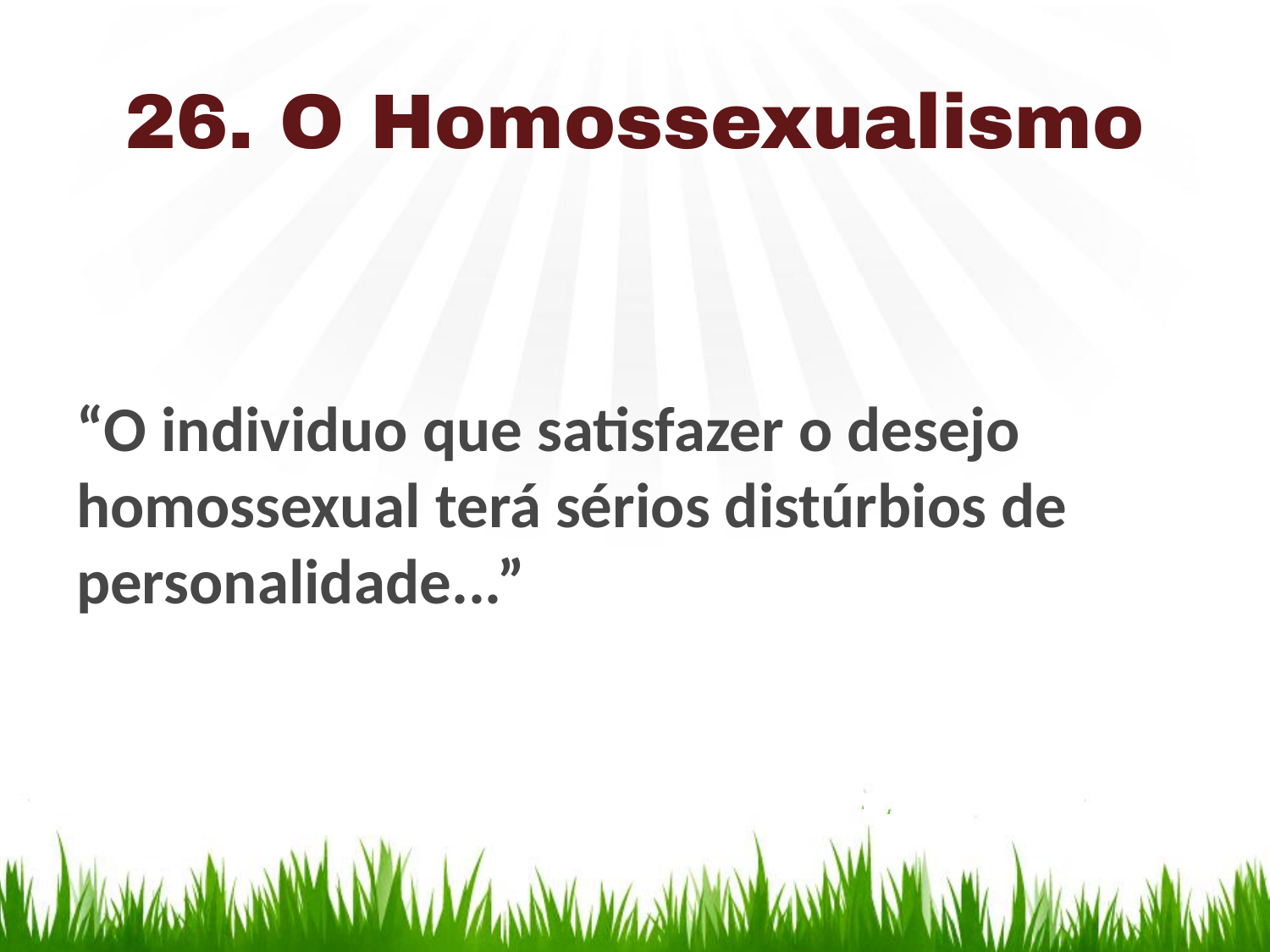

# 26. O Homossexualismo

“O individuo que satisfazer o desejo homossexual terá sérios distúrbios de personalidade...”